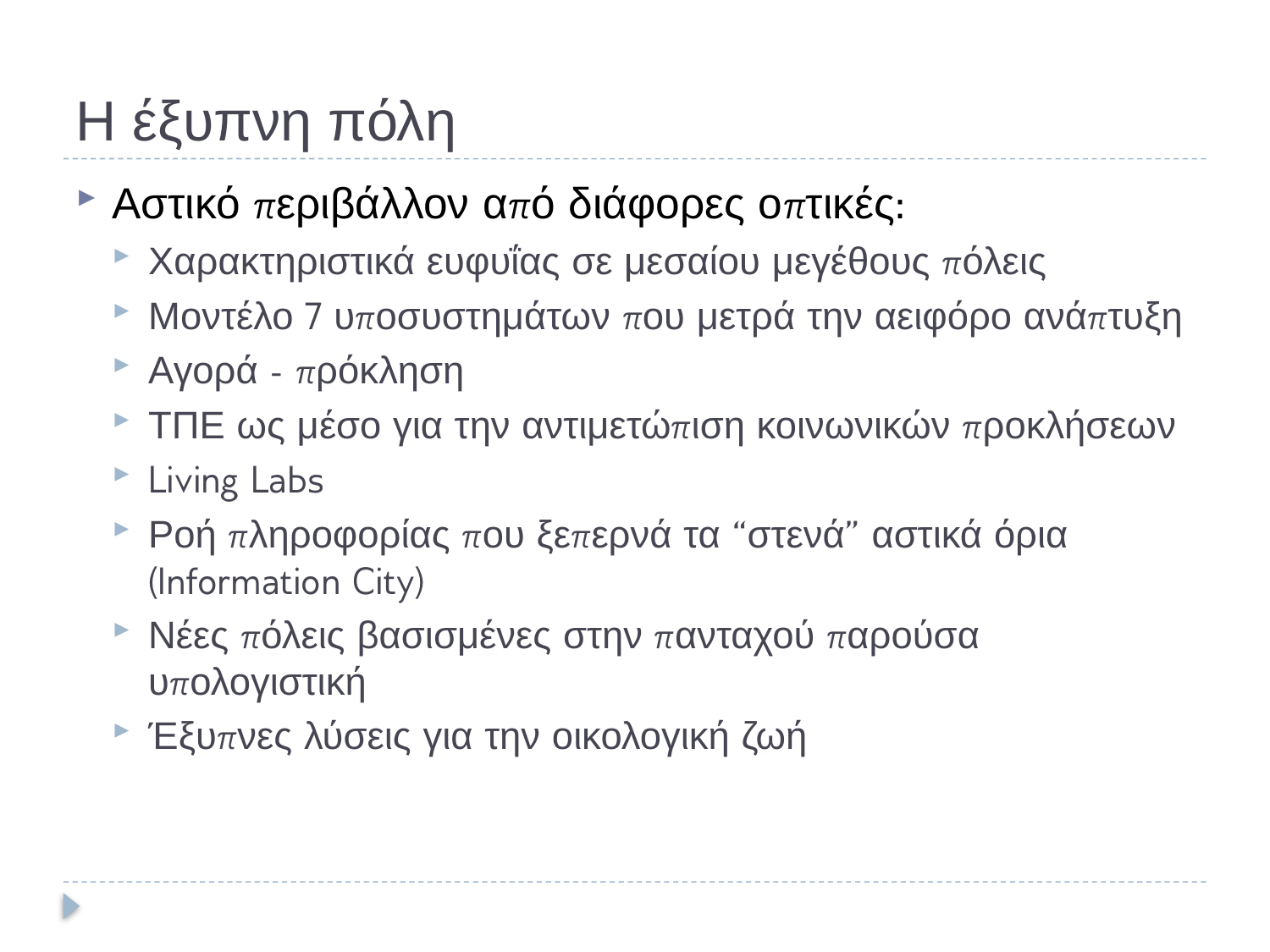

# Η έξυπνη πόλη
Αστικό περιβάλλον από διάφορες οπτικές:
Χαρακτηριστικά ευφυΐας σε μεσαίου μεγέθους πόλεις
Μοντέλο 7 υποσυστημάτων που μετρά την αειφόρο ανάπτυξη
Αγορά - πρόκληση
ΤΠΕ ως μέσο για την αντιμετώπιση κοινωνικών προκλήσεων
Living Labs
Ροή πληροφορίας που ξεπερνά τα “στενά” αστικά όρια (Information City)
Νέες πόλεις βασισμένες στην πανταχού παρούσα υπολογιστική
Έξυπνες λύσεις για την οικολογική ζωή